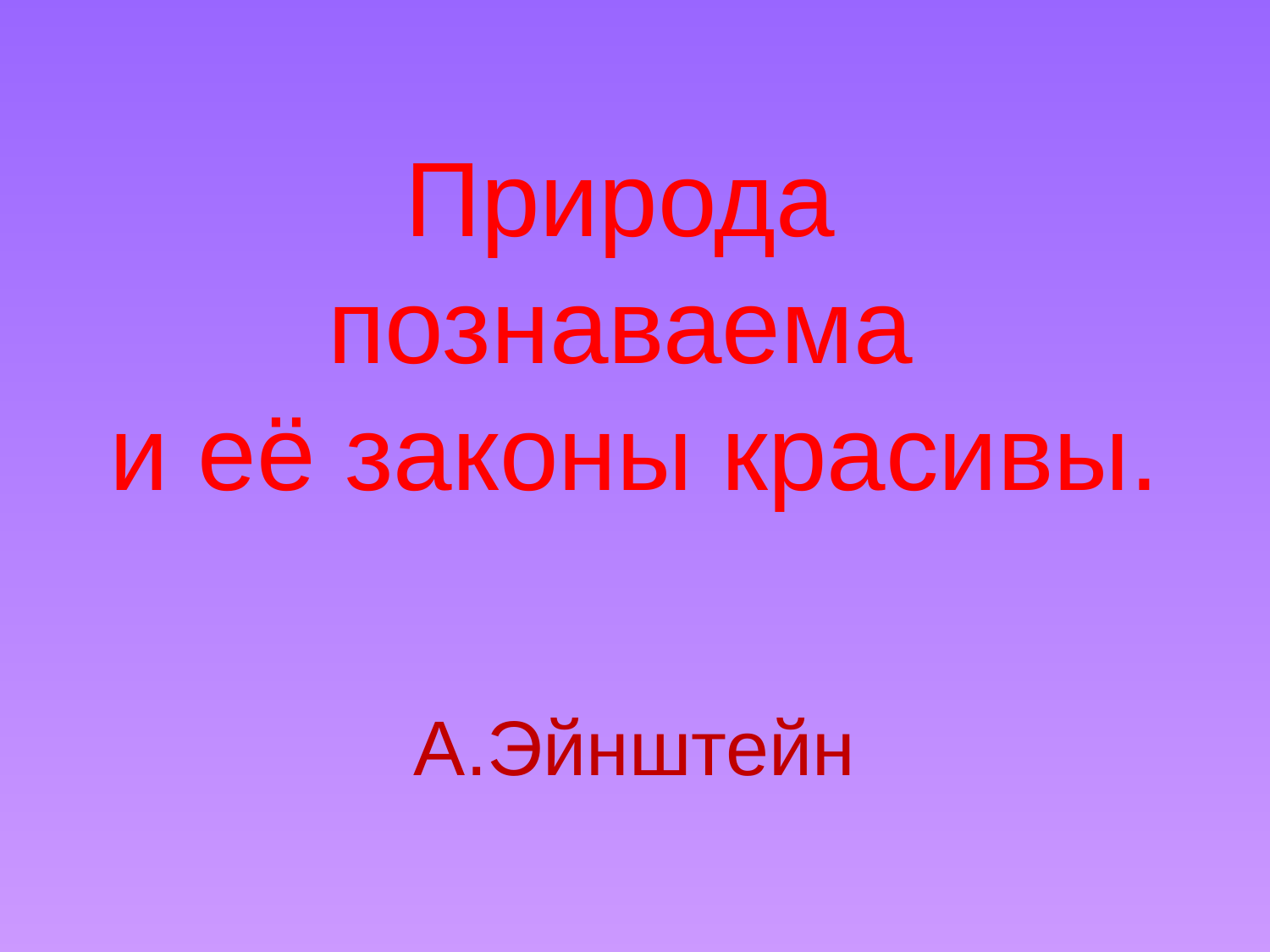

# Природа  познаваема и её законы красивы. А.Эйнштейн